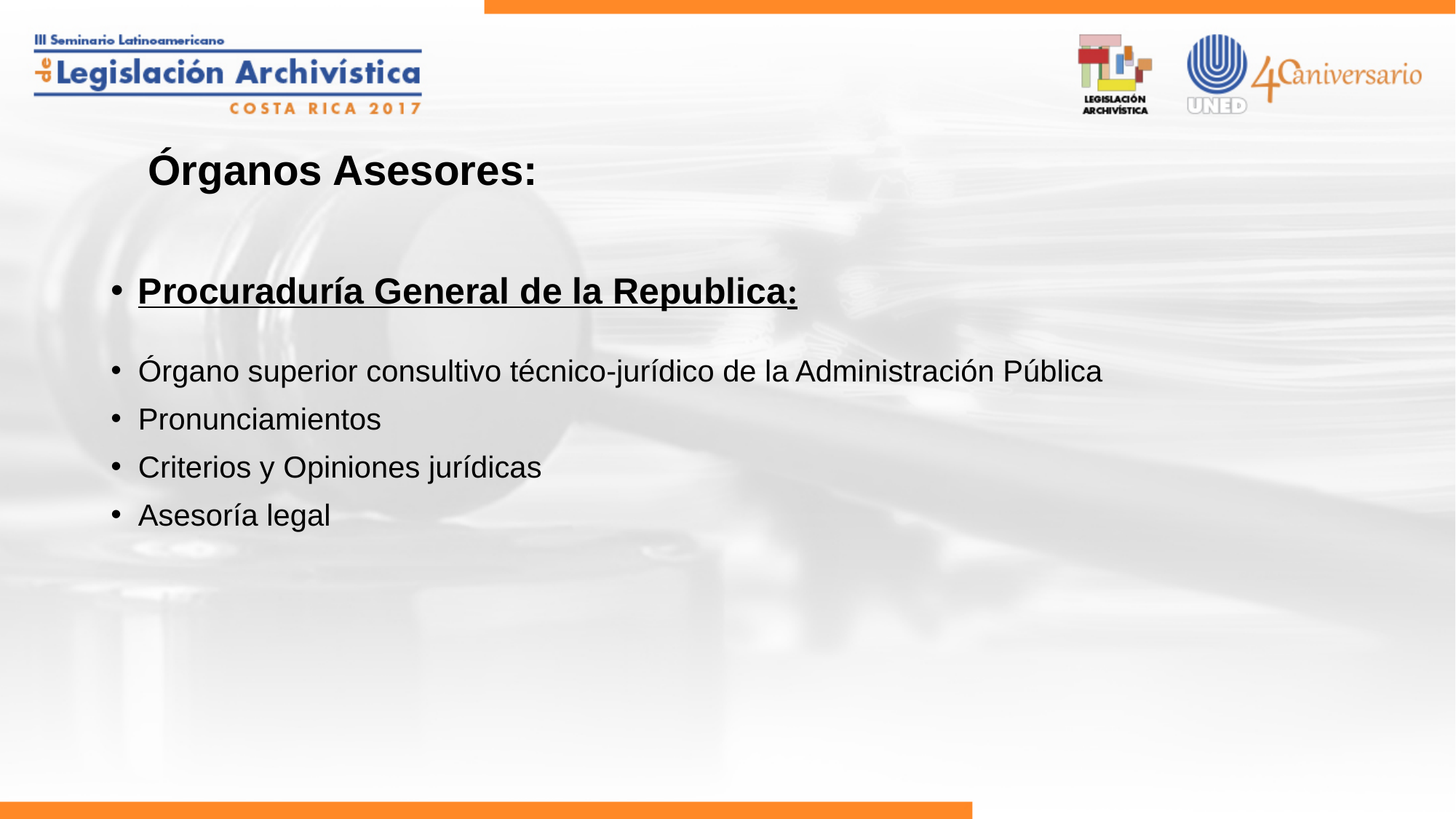

# Órganos Asesores:

Procuraduría General de la Republica:

Órgano superior consultivo técnico-jurídico de la Administración Pública
Pronunciamientos
Criterios y Opiniones jurídicas
Asesoría legal